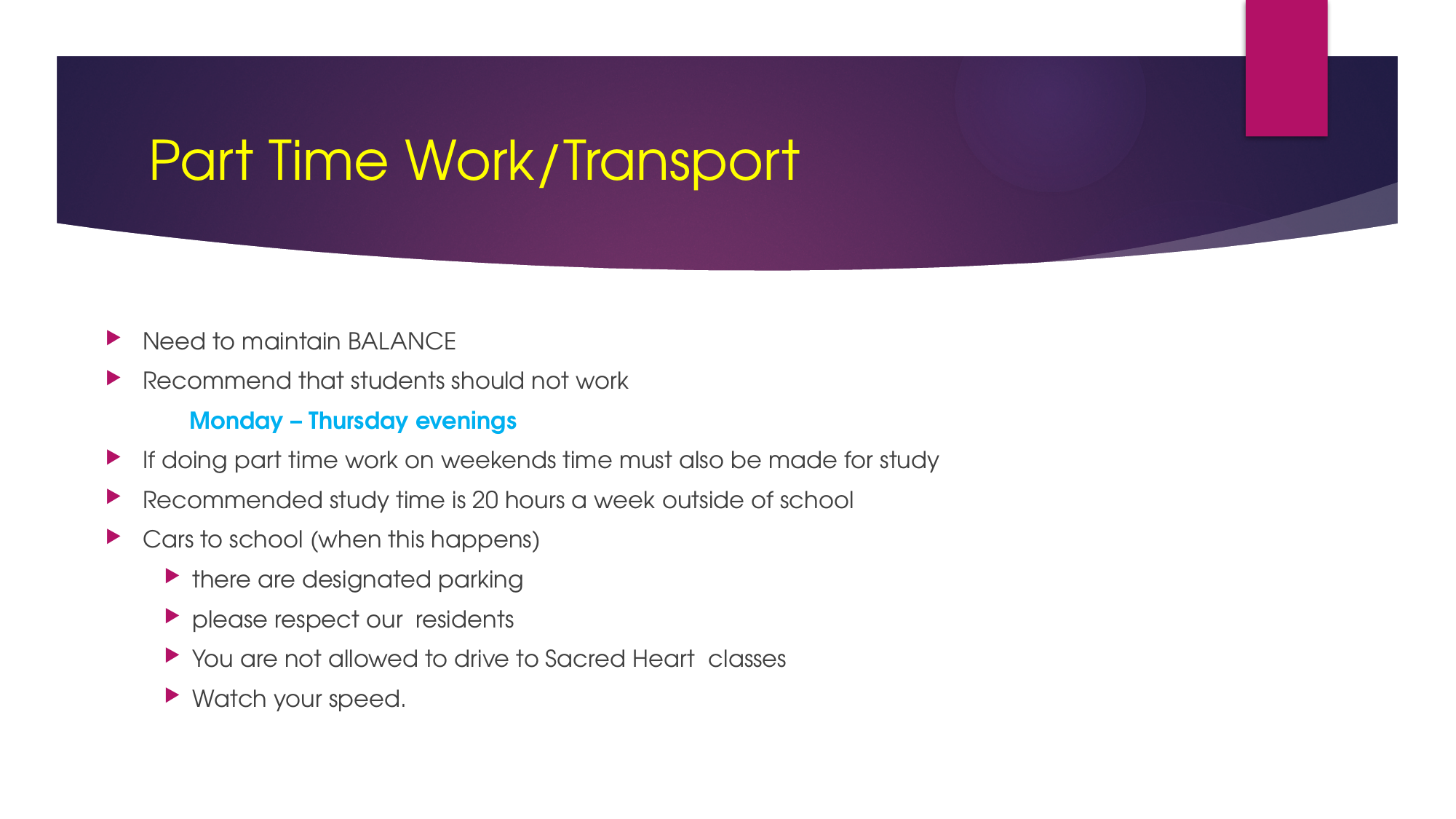

# Part Time Work/Transport
Need to maintain BALANCE
Recommend that students should not work
	Monday – Thursday evenings
If doing part time work on weekends time must also be made for study
Recommended study time is 20 hours a week outside of school
Cars to school (when this happens)
there are designated parking
please respect our  residents
You are not allowed to drive to Sacred Heart  classes
Watch your speed.